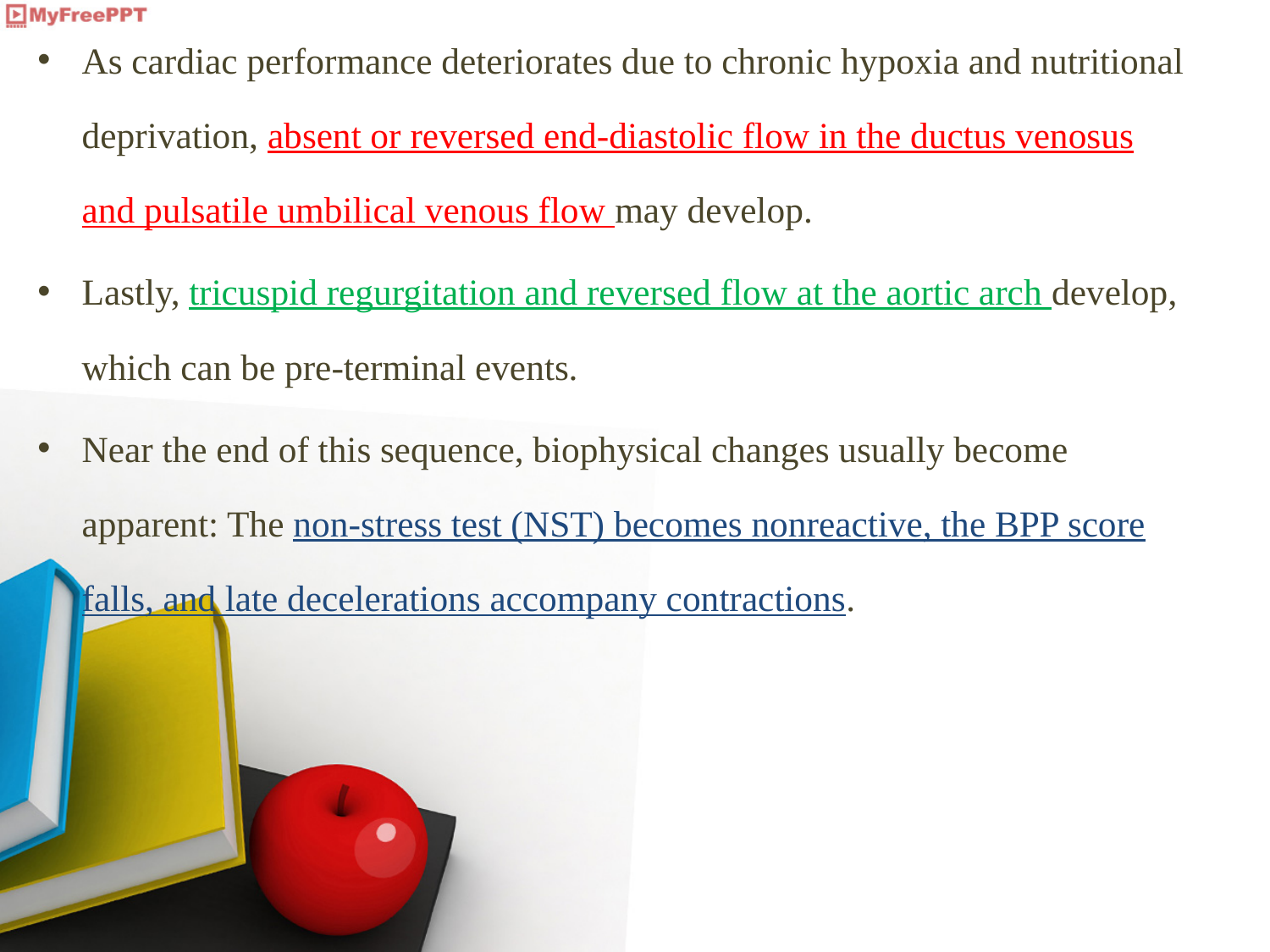

As cardiac performance deteriorates due to chronic hypoxia and nutritional deprivation, absent or reversed end-diastolic flow in the ductus venosus and pulsatile umbilical venous flow may develop.
Lastly, tricuspid regurgitation and reversed flow at the aortic arch develop, which can be pre-terminal events.
Near the end of this sequence, biophysical changes usually become apparent: The non-stress test (NST) becomes nonreactive, the BPP score falls, and late decelerations accompany contractions.